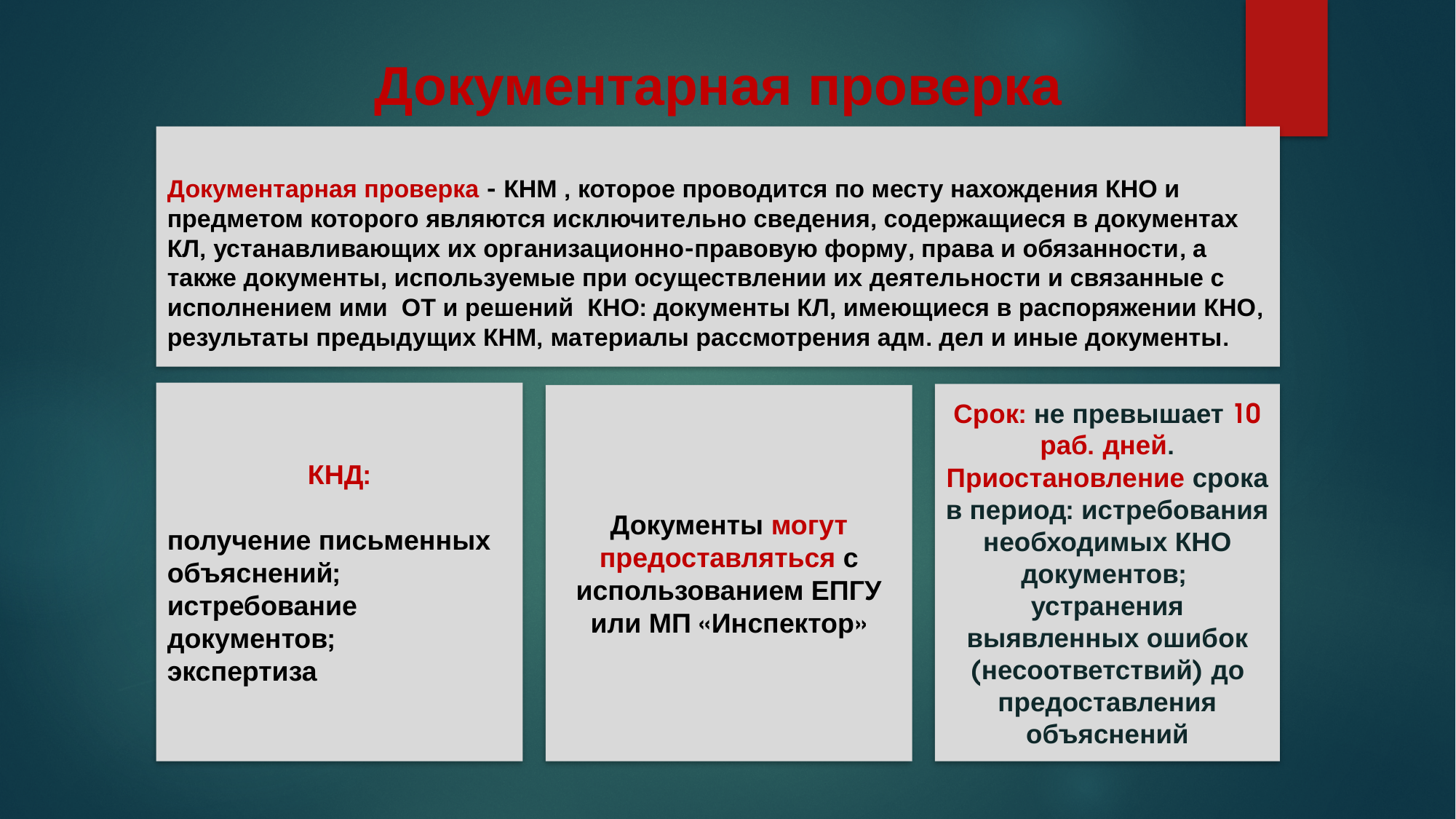

# Документарная проверка

Документарная проверка - КНМ , которое проводится по месту нахождения КНО и предметом которого являются исключительно сведения, содержащиеся в документах КЛ, устанавливающих их организационно-правовую форму, права и обязанности, а также документы, используемые при осуществлении их деятельности и связанные с исполнением ими  ОТ и решений  КНО: документы КЛ, имеющиеся в распоряжении КНО, результаты предыдущих КНМ, материалы рассмотрения адм. дел и иные документы.

КНД:

получение письменных объяснений;
истребование документов;
экспертиза
Срок: не превышает 10 раб. дней. Приостановление срока в период: истребования необходимых КНО документов;  устранения выявленных ошибок (несоответствий) до предоставления объяснений
Документы могут предоставляться с использованием ЕПГУ или МП «Инспектор»